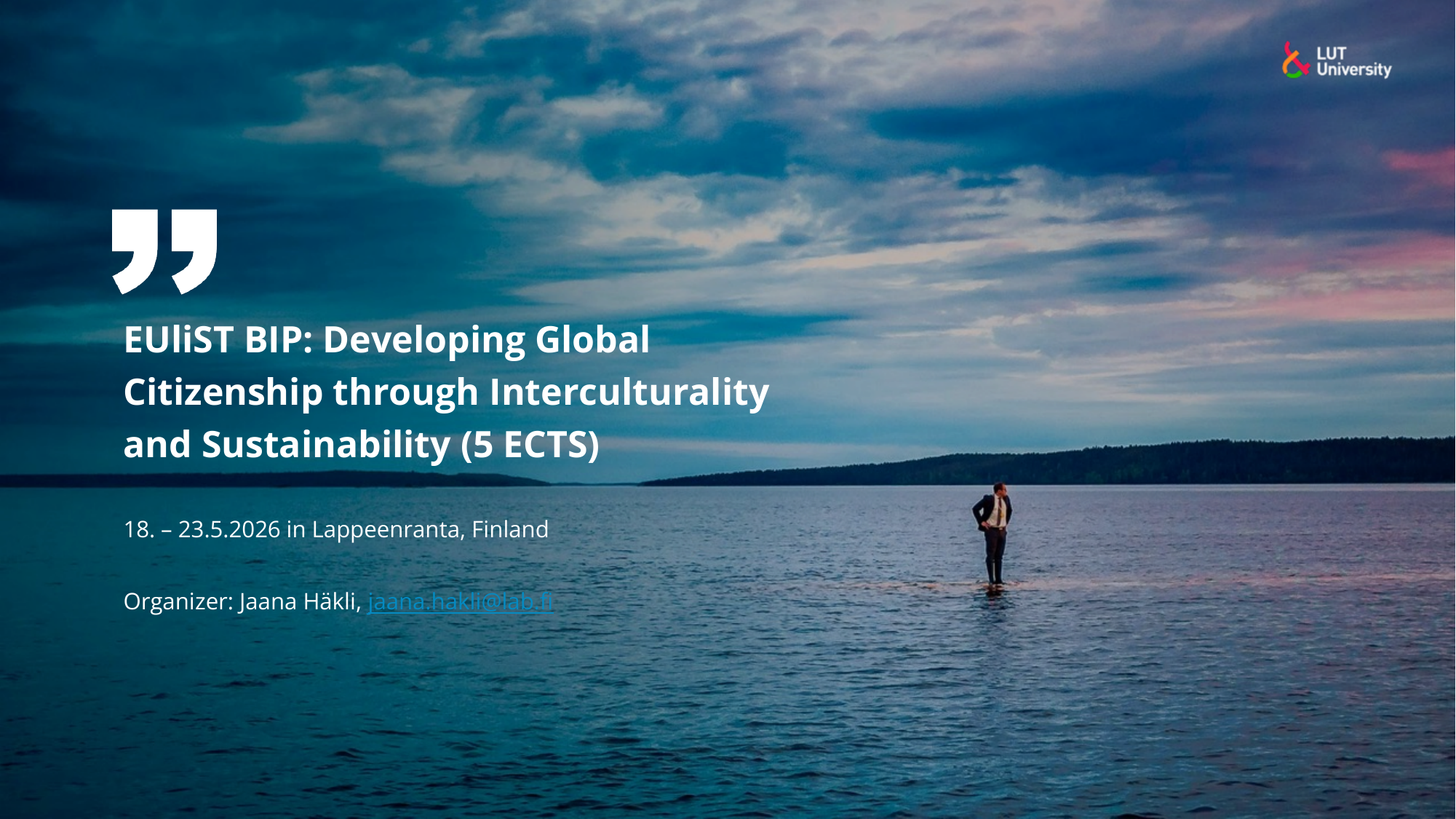

EUliST BIP: Developing Global Citizenship through Interculturality and Sustainability (5 ECTS)

18. – 23.5.2026 in Lappeenranta, Finland

Organizer: Jaana Häkli, jaana.hakli@lab.fi